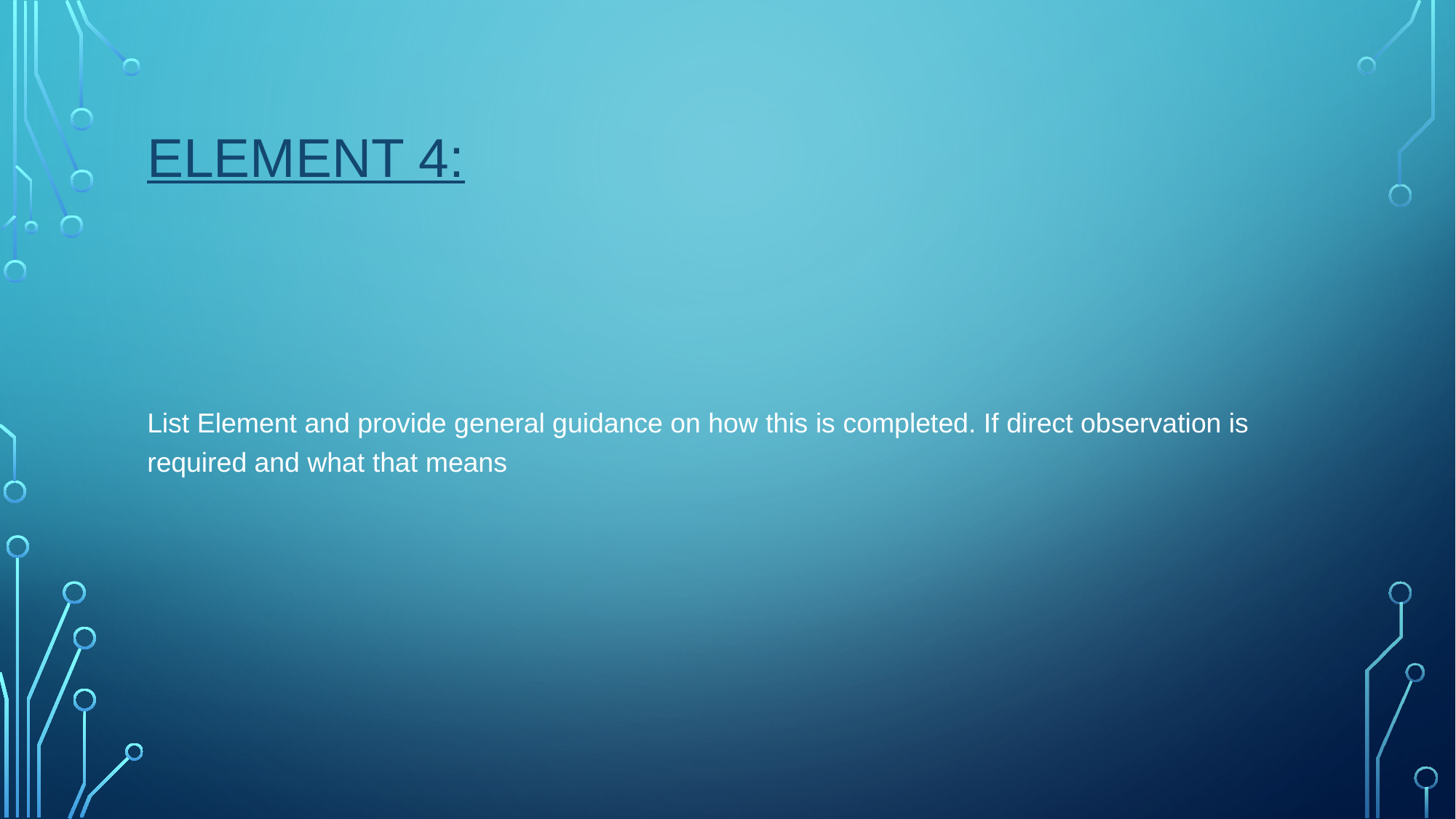

# Element 4:
List Element and provide general guidance on how this is completed. If direct observation is required and what that means